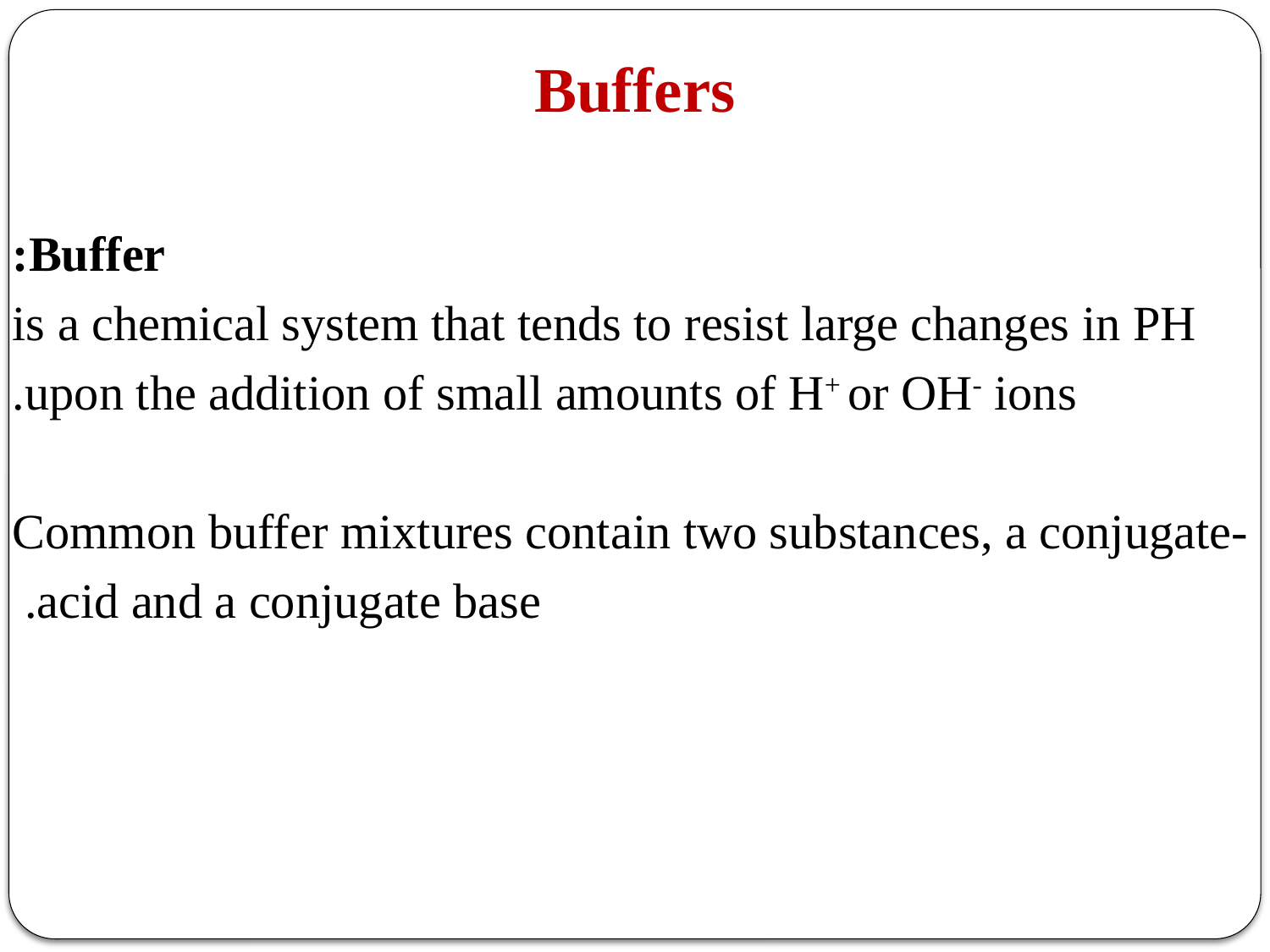

Buffers

Buffer:
 is a chemical system that tends to resist large changes in PH
 upon the addition of small amounts of H+ or OH- ions.

-Common buffer mixtures contain two substances, a conjugate
 acid and a conjugate base.